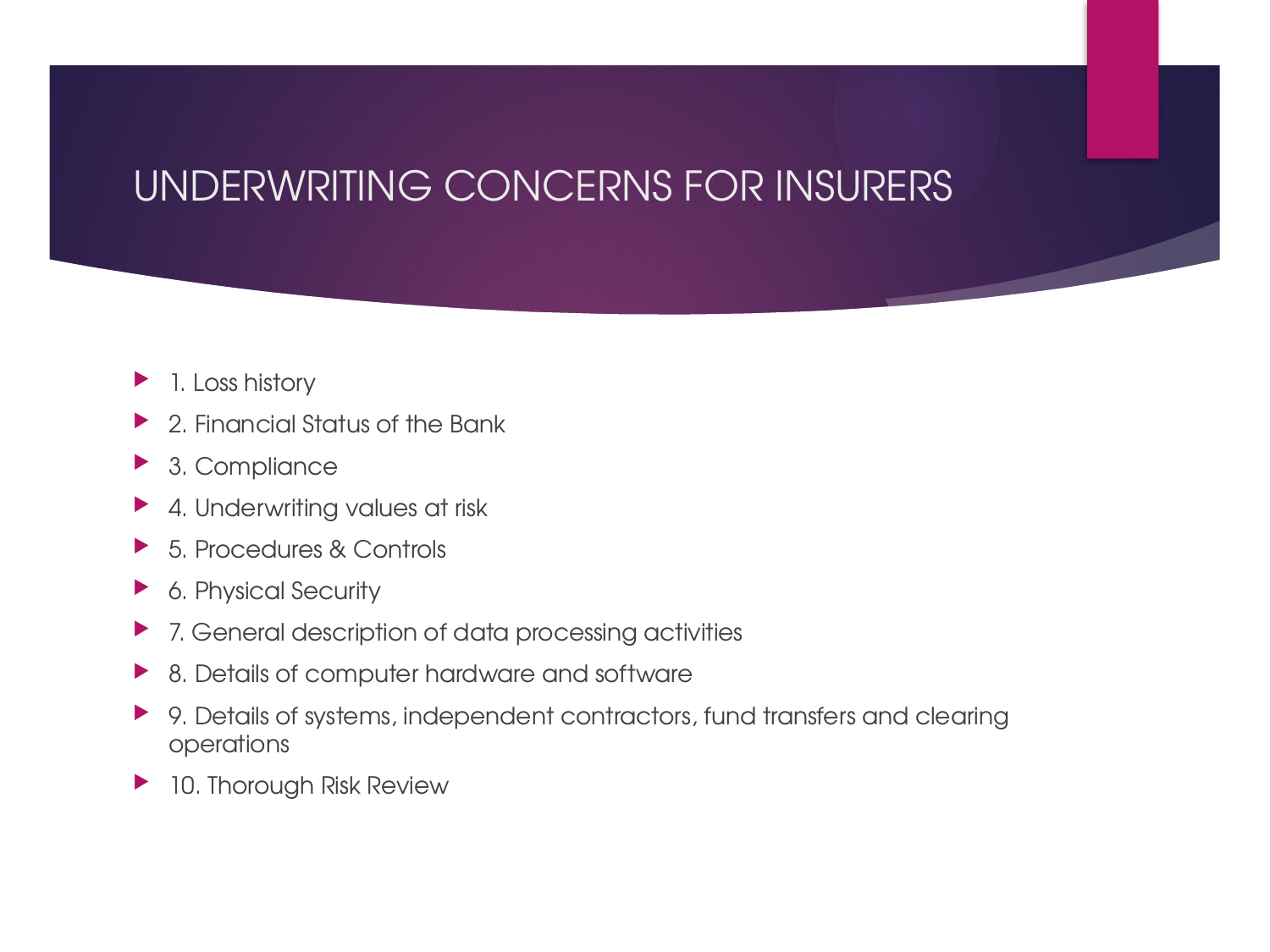

# UNDERWRITING CONCERNS FOR INSURERS
1. Loss history
2. Financial Status of the Bank
3. Compliance
4. Underwriting values at risk
5. Procedures & Controls
6. Physical Security
7. General description of data processing activities
8. Details of computer hardware and software
9. Details of systems, independent contractors, fund transfers and clearing operations
10. Thorough Risk Review